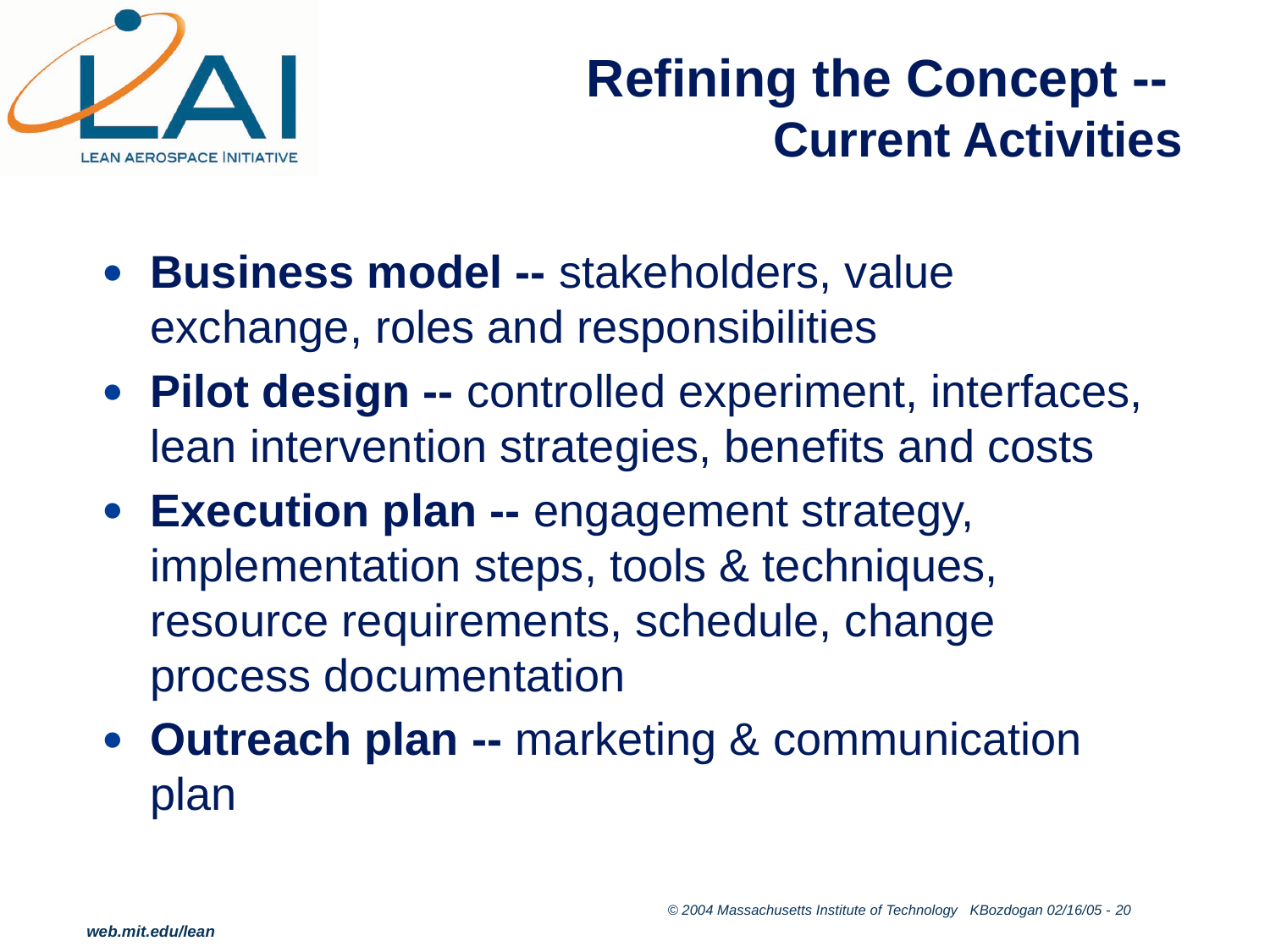

# Refining the Concept -- Current Activities
Business model -- stakeholders, value exchange, roles and responsibilities
Pilot design -- controlled experiment, interfaces, lean intervention strategies, benefits and costs
Execution plan -- engagement strategy, implementation steps, tools & techniques, resource requirements, schedule, change process documentation
Outreach plan -- marketing & communication plan